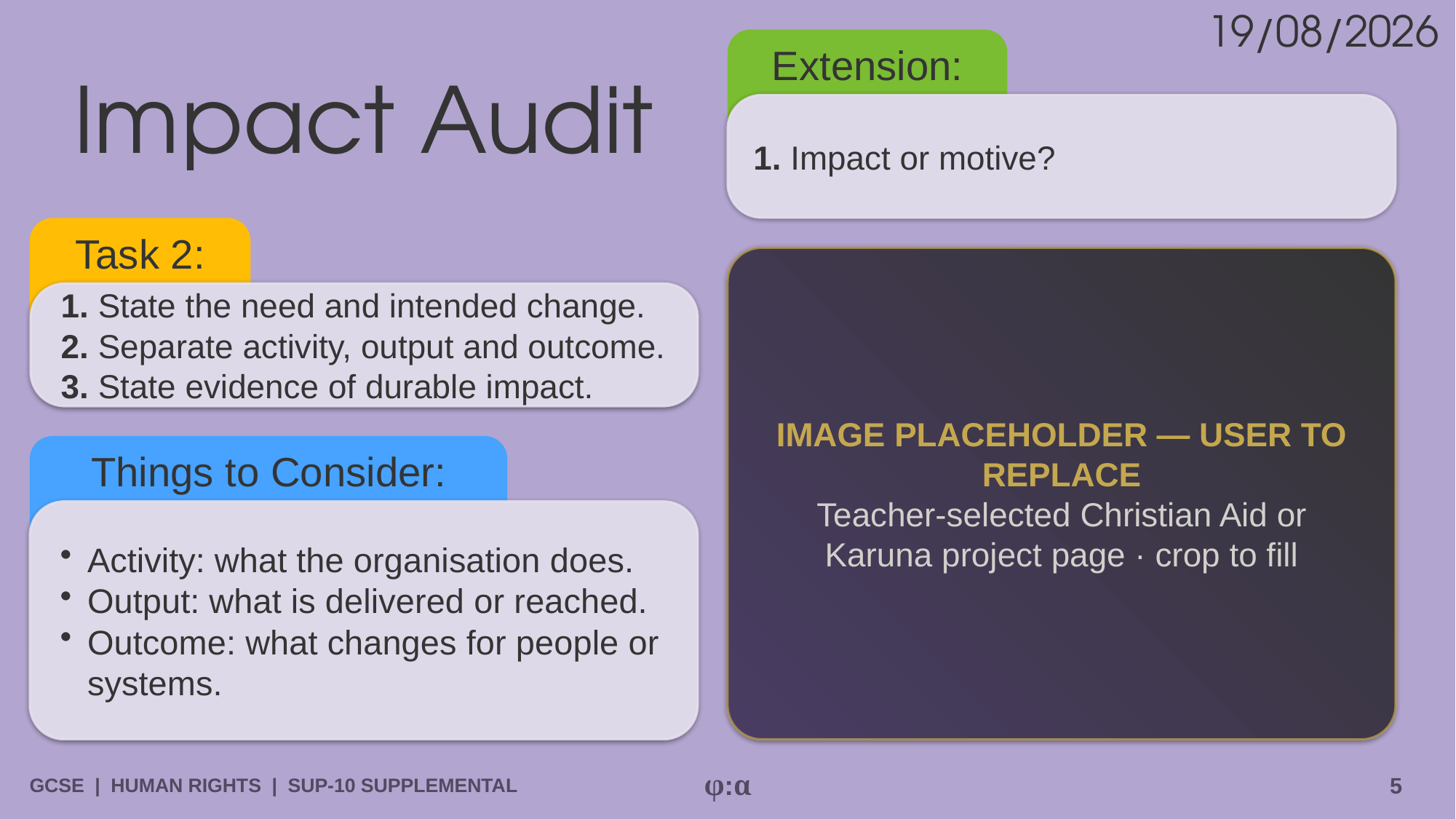

19/08/2026
Extension:
# Impact Audit
1. Impact or motive?
Task 2:
IMAGE PLACEHOLDER — USER TO REPLACE
Teacher-selected Christian Aid or Karuna project page · crop to fill
1. State the need and intended change.
2. Separate activity, output and outcome.
3. State evidence of durable impact.
Things to Consider:
​Activity: what the organisation does.
​Output: what is delivered or reached.
​Outcome: what changes for people or systems.
GCSE  |  HUMAN RIGHTS  |  SUP-10 SUPPLEMENTAL
φ:α
5